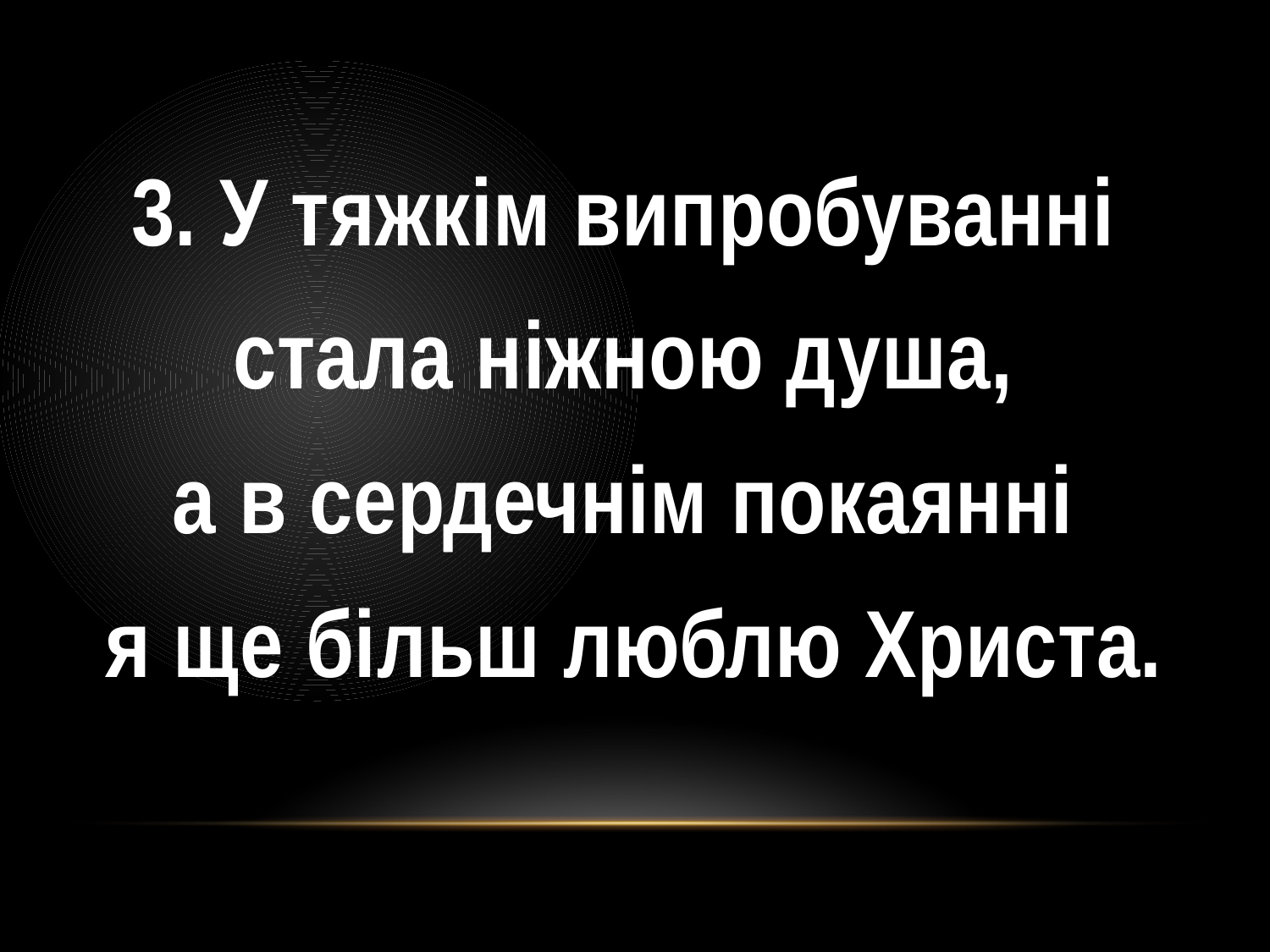

3. У тяжкім випробуванні
стала ніжною душа,
а в сердечнім покаянні
я ще більш люблю Христа.